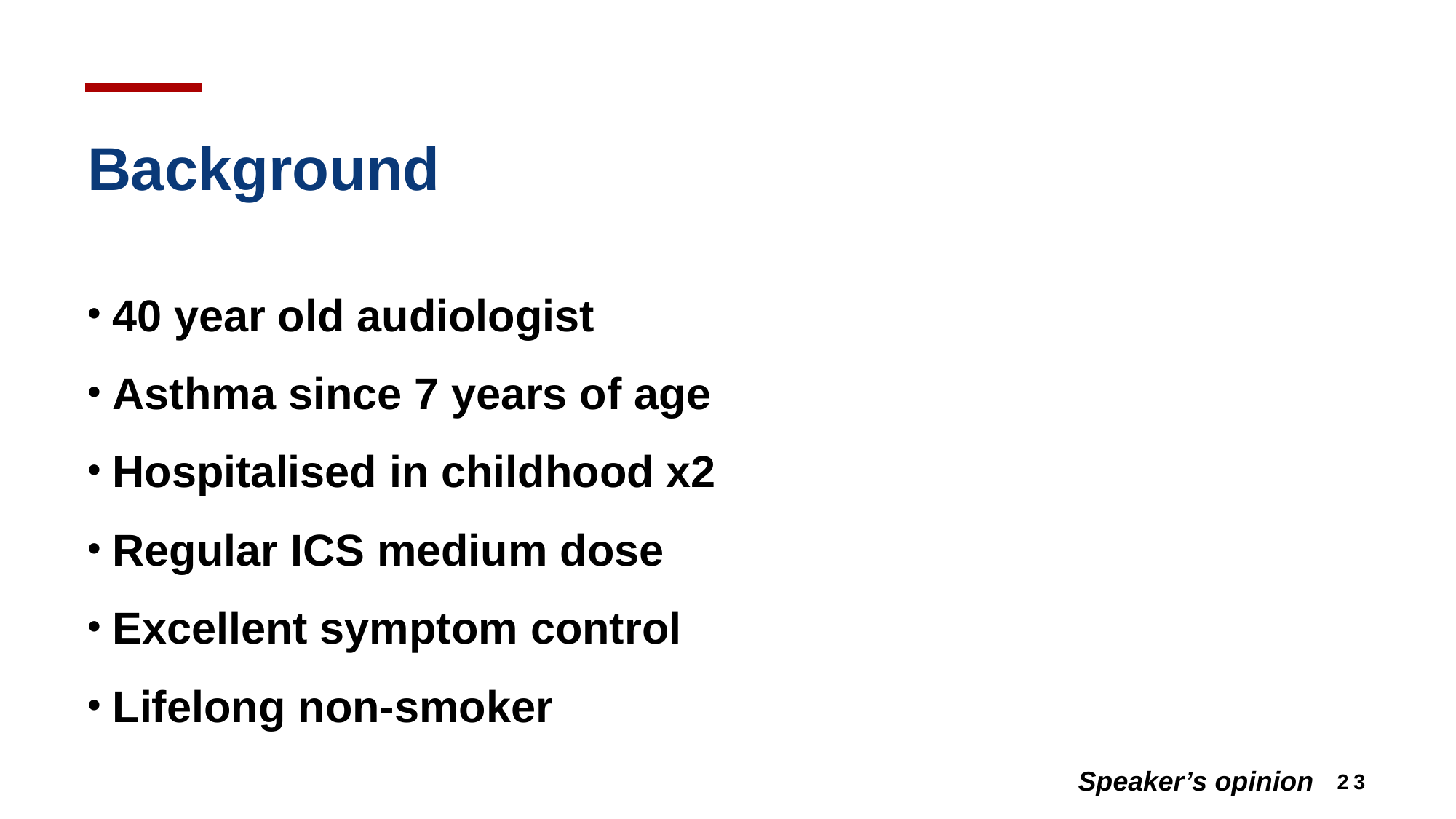

# Background
40 year old audiologist
Asthma since 7 years of age
Hospitalised in childhood x2
Regular ICS medium dose
Excellent symptom control
Lifelong non-smoker
Speaker’s opinion
23